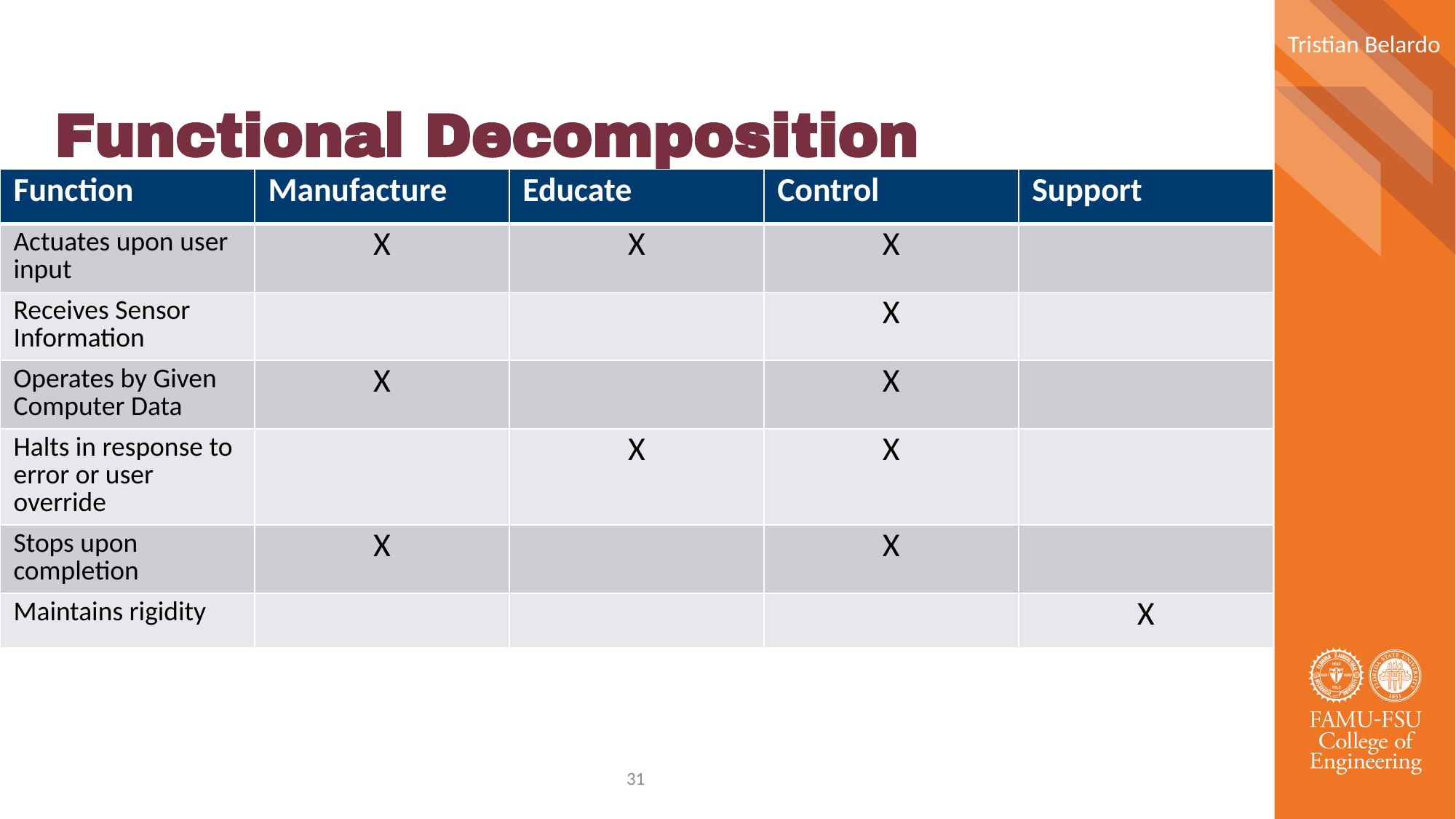

Tristian Belardo
# Functional Decomposition
| Function | Manufacture | Educate | Control | Support |
| --- | --- | --- | --- | --- |
| Actuates upon user input | X | X | X |  |
| Receives Sensor Information |  |  | X |  |
| Operates by Given Computer Data | X |  | X |  |
| Halts in response to error or user override |  | X | X |  |
| Stops upon completion | X |  | X |  |
| Maintains rigidity |  |  |  | X |

31